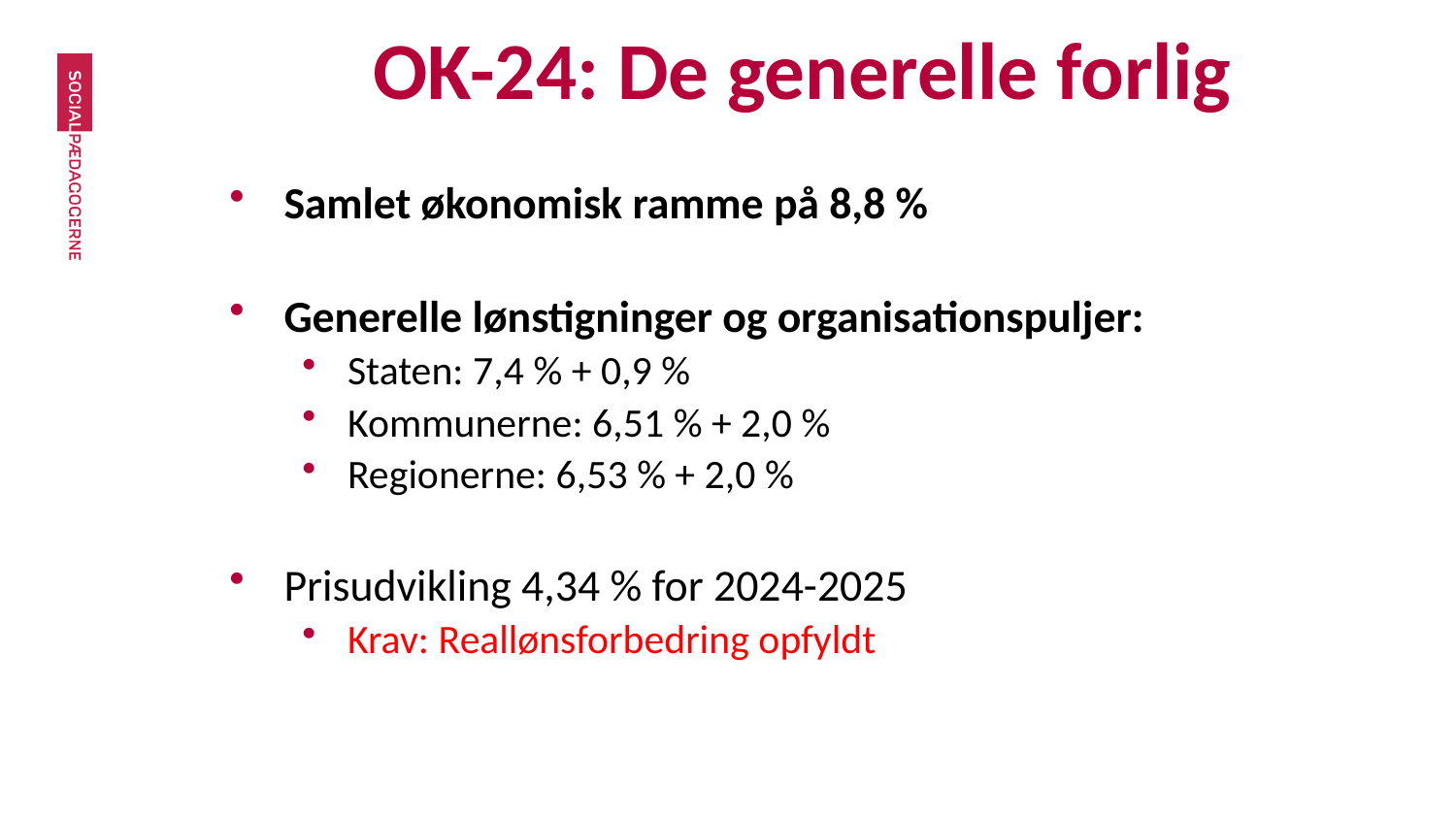

# OK-24: De generelle forlig
Samlet økonomisk ramme på 8,8 %

Generelle lønstigninger og organisationspuljer:
Staten: 7,4 % + 0,9 %
Kommunerne: 6,51 % + 2,0 %
Regionerne: 6,53 % + 2,0 %

Prisudvikling 4,34 % for 2024-2025
Krav: Reallønsforbedring opfyldt